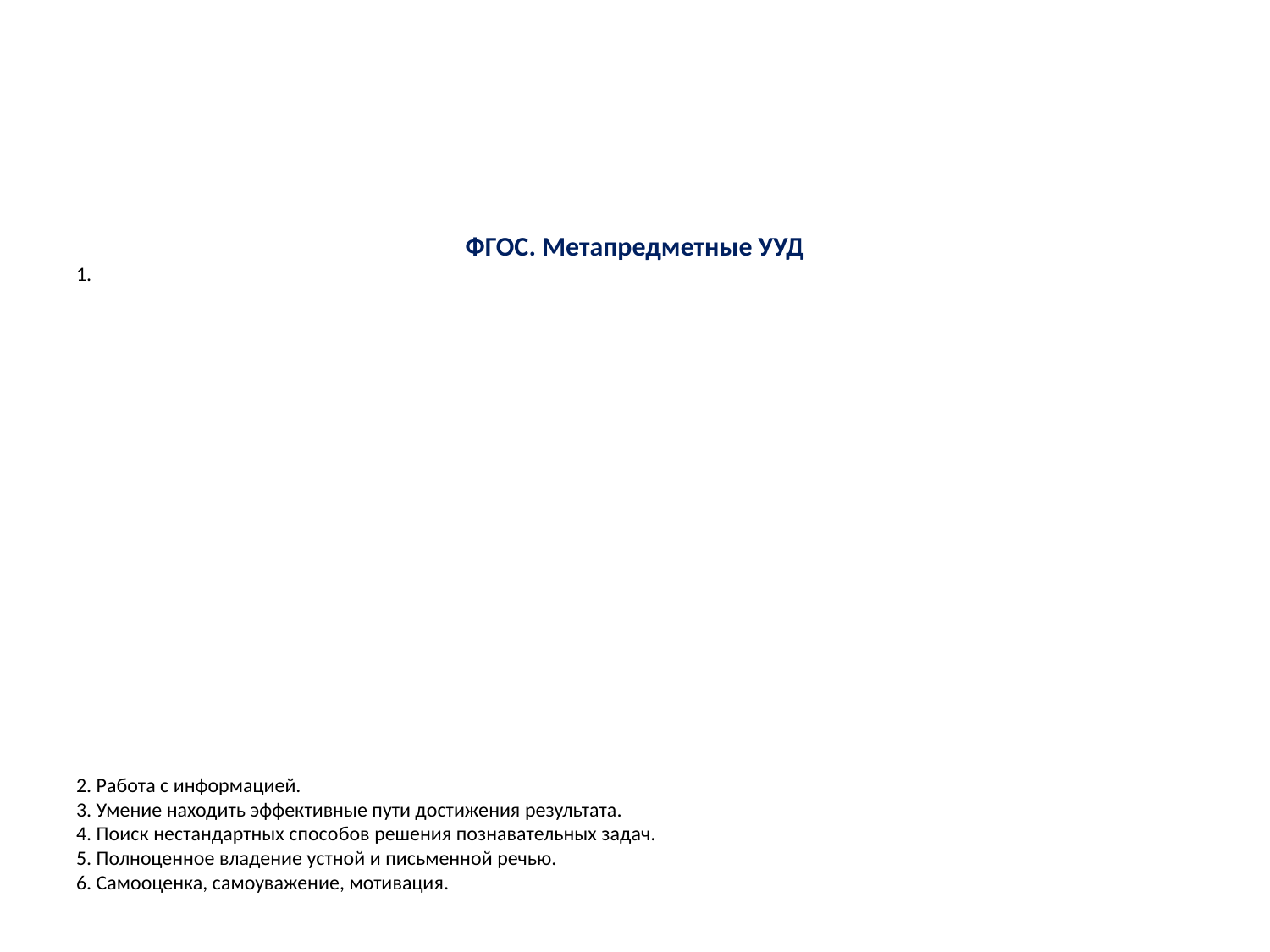

#
ФГОС. Метапредметные УУД
Речевая деятельность.
2. Работа с информацией.
3. Умение находить эффективные пути достижения результата.
4. Поиск нестандартных способов решения познавательных задач.
5. Полноценное владение устной и письменной речью.
6. Самооценка, самоуважение, мотивация.